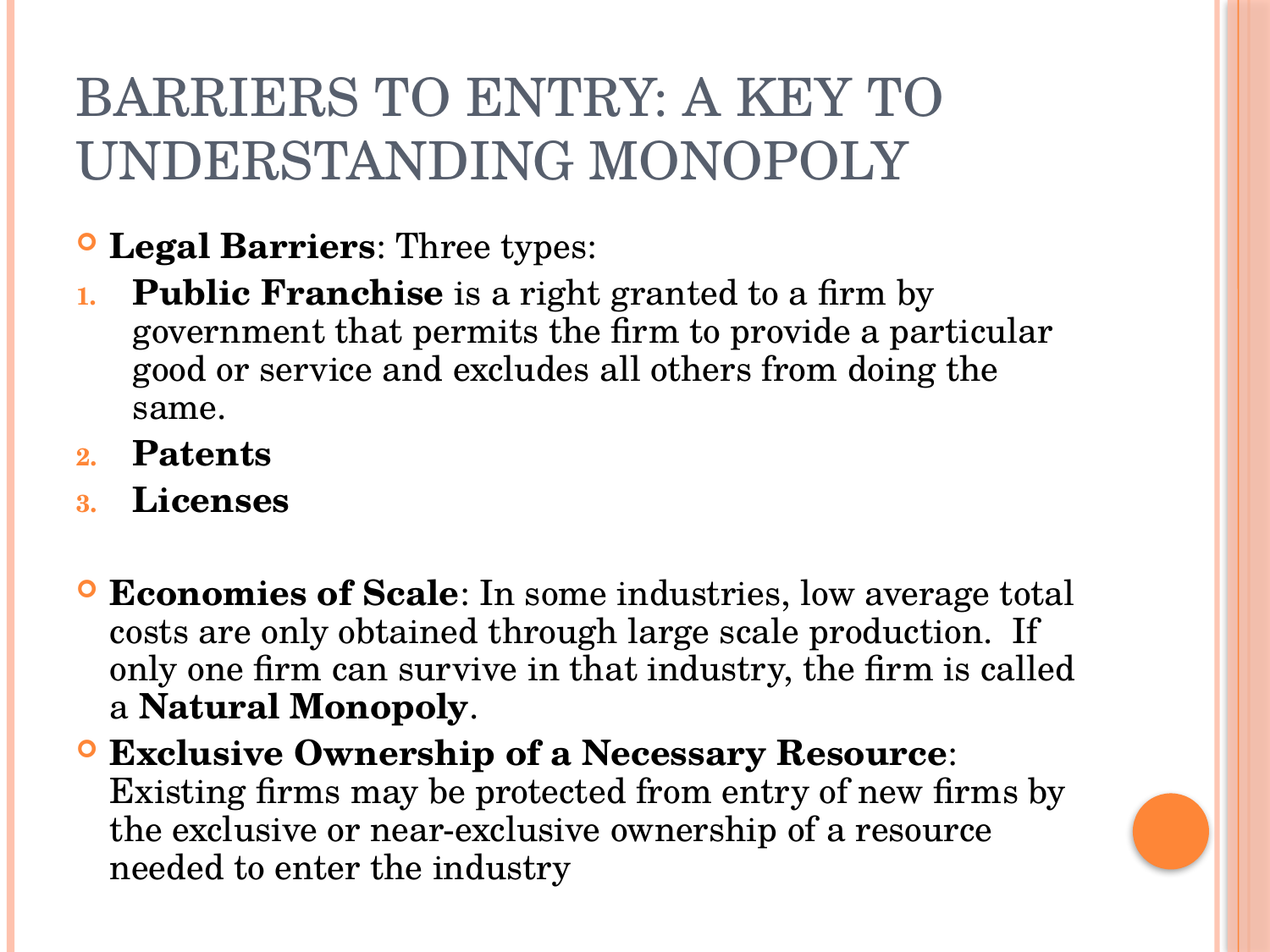

# Barriers to Entry: A Key to Understanding Monopoly
Legal Barriers: Three types:
Public Franchise is a right granted to a firm by government that permits the firm to provide a particular good or service and excludes all others from doing the same.
Patents
Licenses

Economies of Scale: In some industries, low average total costs are only obtained through large scale production.  If only one firm can survive in that industry, the firm is called a Natural Monopoly.
Exclusive Ownership of a Necessary Resource: Existing firms may be protected from entry of new firms by the exclusive or near-exclusive ownership of a resource needed to enter the industry